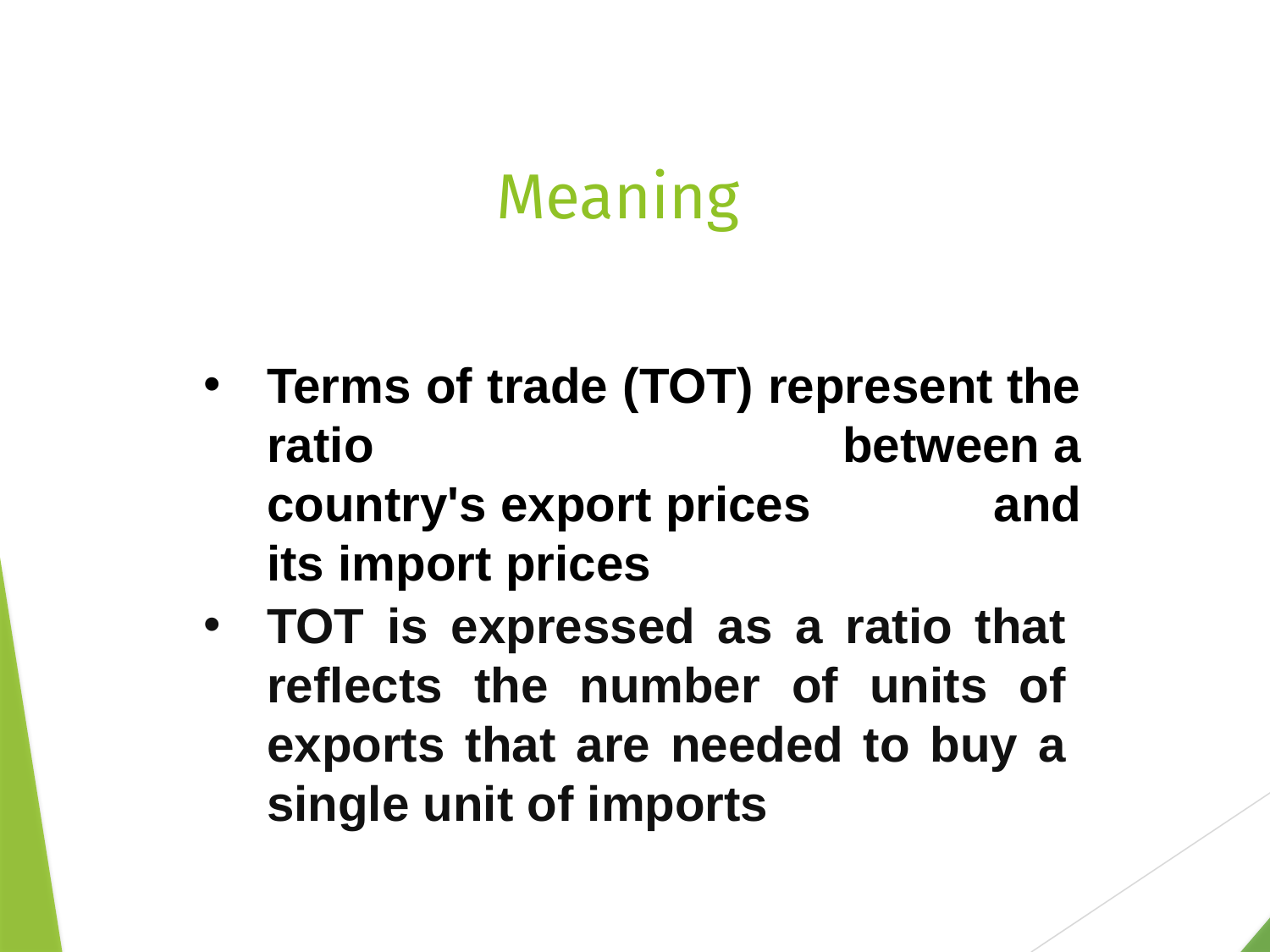

# Meaning
Terms of trade (TOT) represent the ratio between a country's export prices and its import prices
TOT is expressed as a ratio that reflects the number of units of exports that are needed to buy a single unit of imports